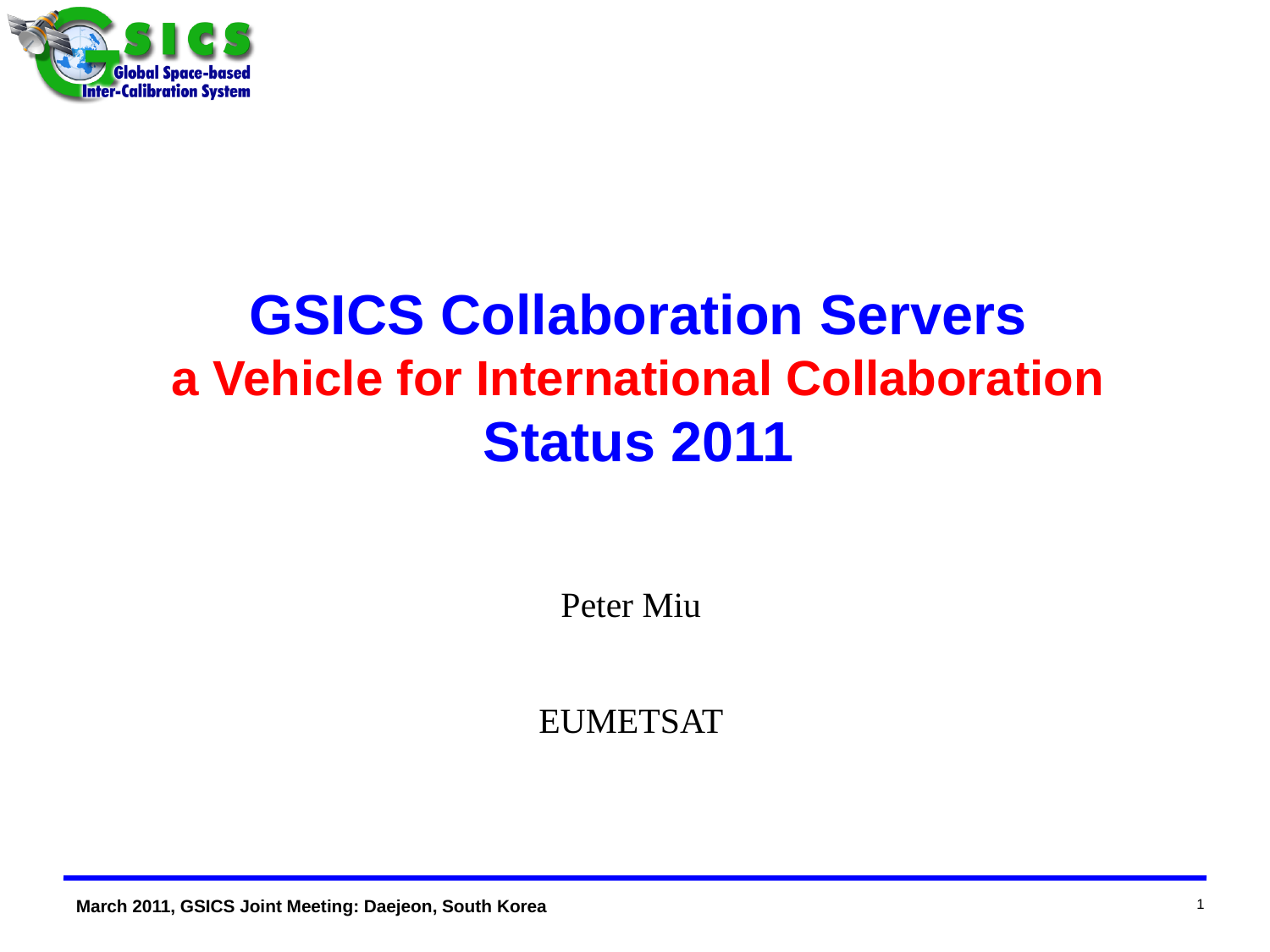

# GSICS Collaboration Servers a Vehicle for International Collaboration Status 2011
Peter Miu

EUMETSAT

1